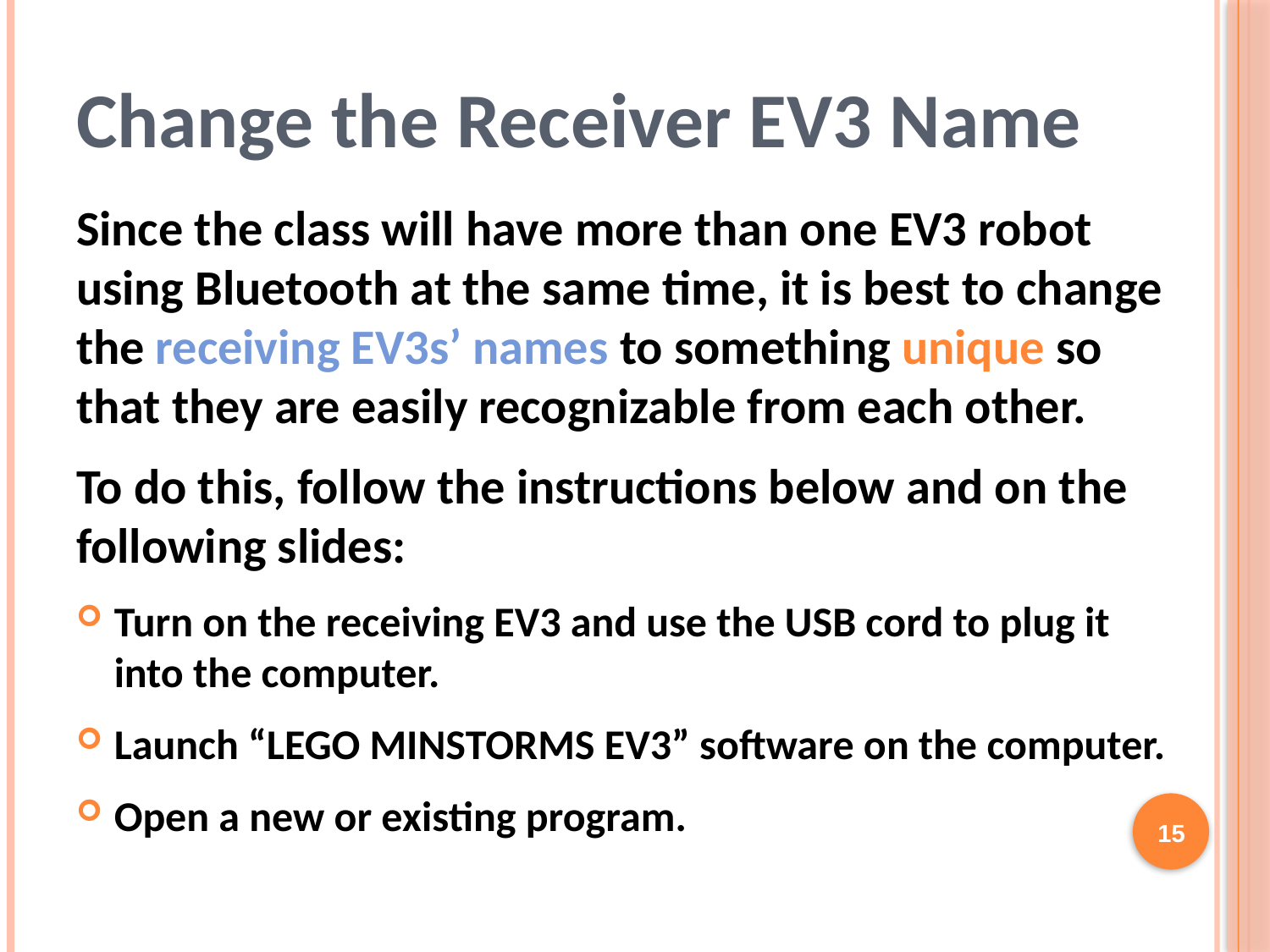

# Change the Receiver EV3 Name
Since the class will have more than one EV3 robot using Bluetooth at the same time, it is best to change the receiving EV3s’ names to something unique so that they are easily recognizable from each other.
To do this, follow the instructions below and on the following slides:
Turn on the receiving EV3 and use the USB cord to plug it into the computer.
Launch “LEGO MINSTORMS EV3” software on the computer.
Open a new or existing program.
15